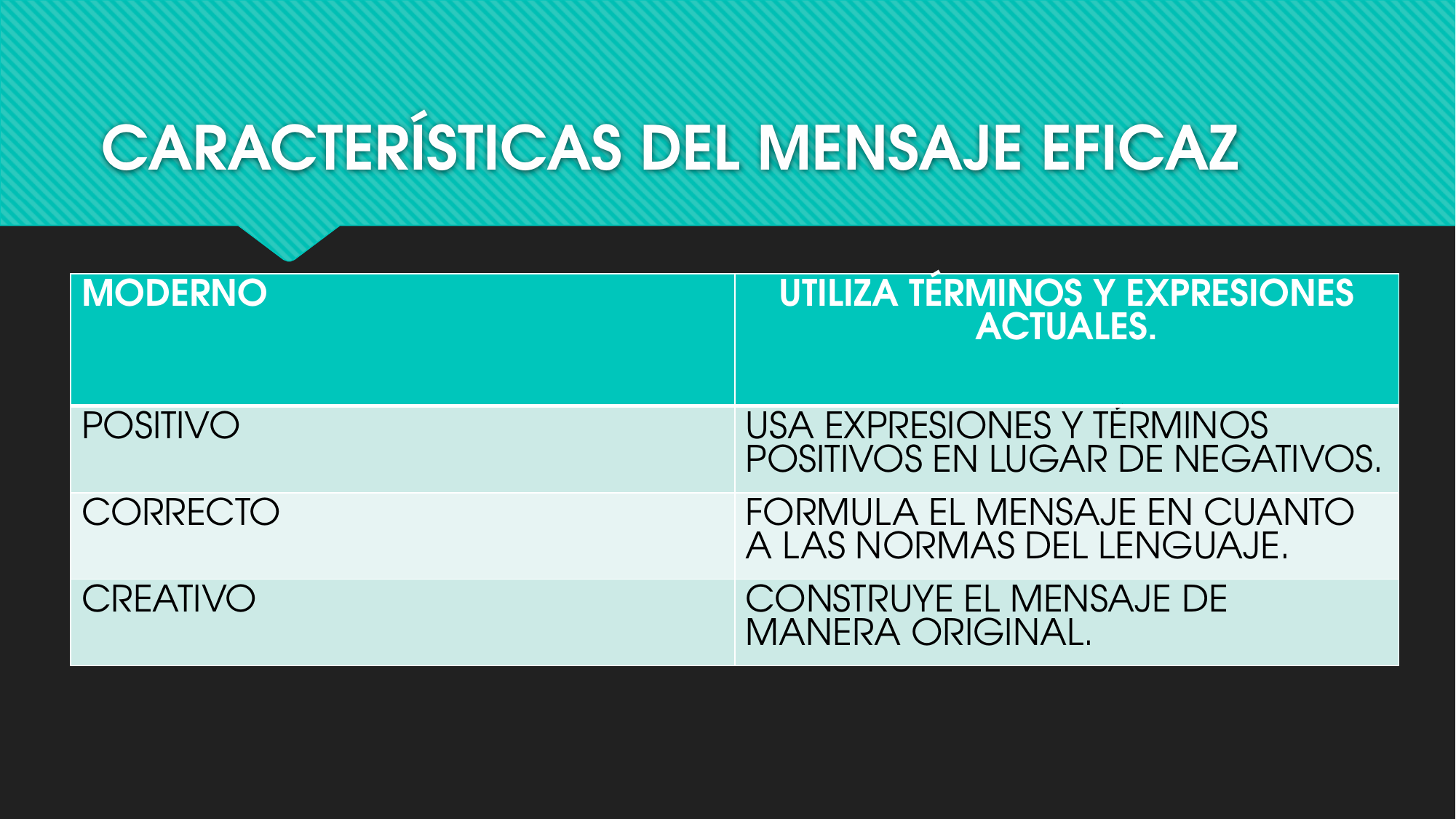

# CARACTERÍSTICAS DEL MENSAJE EFICAZ
| MODERNO | UTILIZA TÉRMINOS Y EXPRESIONES ACTUALES. |
| --- | --- |
| POSITIVO | USA EXPRESIONES Y TÉRMINOS POSITIVOS EN LUGAR DE NEGATIVOS. |
| CORRECTO | FORMULA EL MENSAJE EN CUANTO A LAS NORMAS DEL LENGUAJE. |
| CREATIVO | CONSTRUYE EL MENSAJE DE MANERA ORIGINAL. |